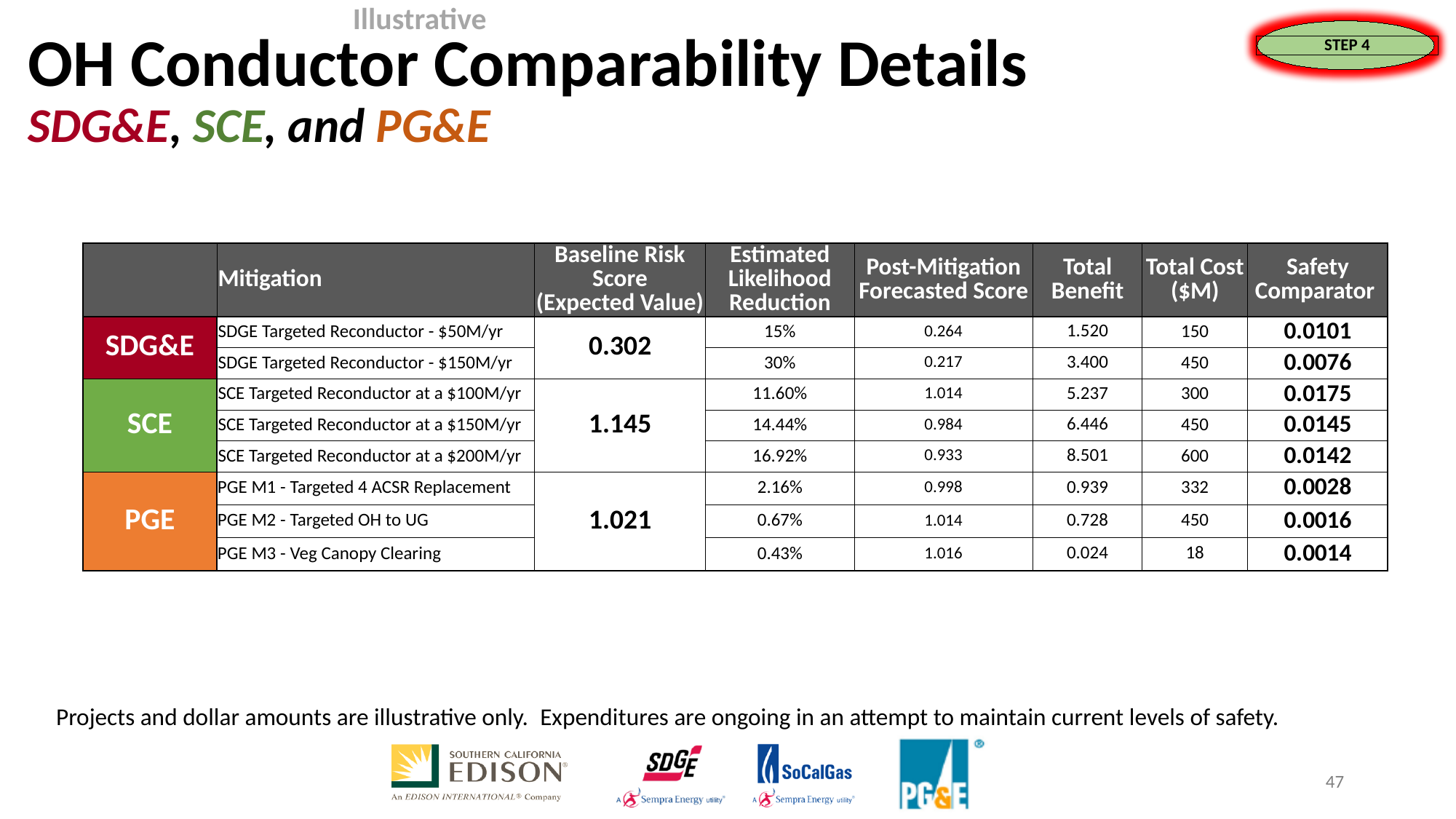

Illustrative

# OH Conductor Comparability Details SDG&E, SCE, and PG&E
STEP 4
|  | Mitigation | Baseline Risk Score (Expected Value) | Estimated Likelihood Reduction | Post-Mitigation Forecasted Score | Total Benefit | Total Cost ($M) | Safety Comparator |
| --- | --- | --- | --- | --- | --- | --- | --- |
| SDG&E | SDGE Targeted Reconductor - $50M/yr | 0.302 | 15% | 0.264 | 1.520 | 150 | 0.0101 |
|  | SDGE Targeted Reconductor - $150M/yr |  | 30% | 0.217 | 3.400 | 450 | 0.0076 |
| SCE | SCE Targeted Reconductor at a $100M/yr | 1.145 | 11.60% | 1.014 | 5.237 | 300 | 0.0175 |
|  | SCE Targeted Reconductor at a $150M/yr |  | 14.44% | 0.984 | 6.446 | 450 | 0.0145 |
|  | SCE Targeted Reconductor at a $200M/yr |  | 16.92% | 0.933 | 8.501 | 600 | 0.0142 |
| PGE | PGE M1 - Targeted 4 ACSR Replacement | 1.021 | 2.16% | 0.998 | 0.939 | 332 | 0.0028 |
|  | PGE M2 - Targeted OH to UG |  | 0.67% | 1.014 | 0.728 | 450 | 0.0016 |
|  | PGE M3 - Veg Canopy Clearing |  | 0.43% | 1.016 | 0.024 | 18 | 0.0014 |
Projects and dollar amounts are illustrative only.  Expenditures are ongoing in an attempt to maintain current levels of safety.
47